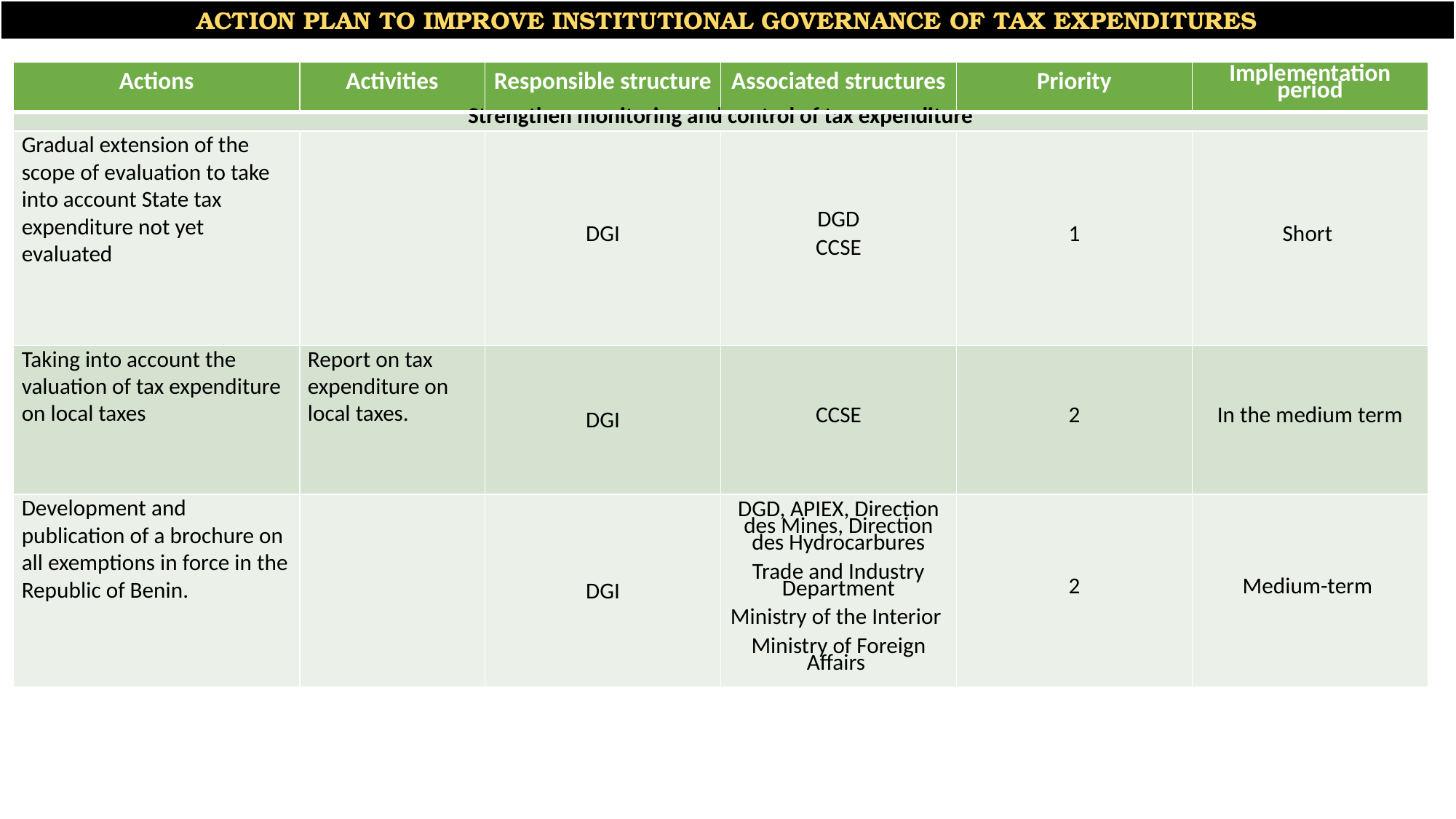

ACTION PLAN TO IMPROVE INSTITUTIONAL GOVERNANCE OF TAX EXPENDITURES
| Actions | Activities | Responsible structure | Associated structures | Priority | Implementation period |
| --- | --- | --- | --- | --- | --- |
| Strengthen monitoring and control of tax expenditure |  |  |  |  |  |
| Gradual extension of the scope of evaluation to take into account State tax expenditure not yet evaluated |  | DGI | DGD CCSE | 1 | Short |
| Taking into account the valuation of tax expenditure on local taxes | Report on tax expenditure on local taxes. | DGI | CCSE | 2 | In the medium term |
| Development and publication of a brochure on all exemptions in force in the Republic of Benin. |  | DGI | DGD, APIEX, Direction des Mines, Direction des Hydrocarbures Trade and Industry Department Ministry of the Interior Ministry of Foreign Affairs | 2 | Medium-term |